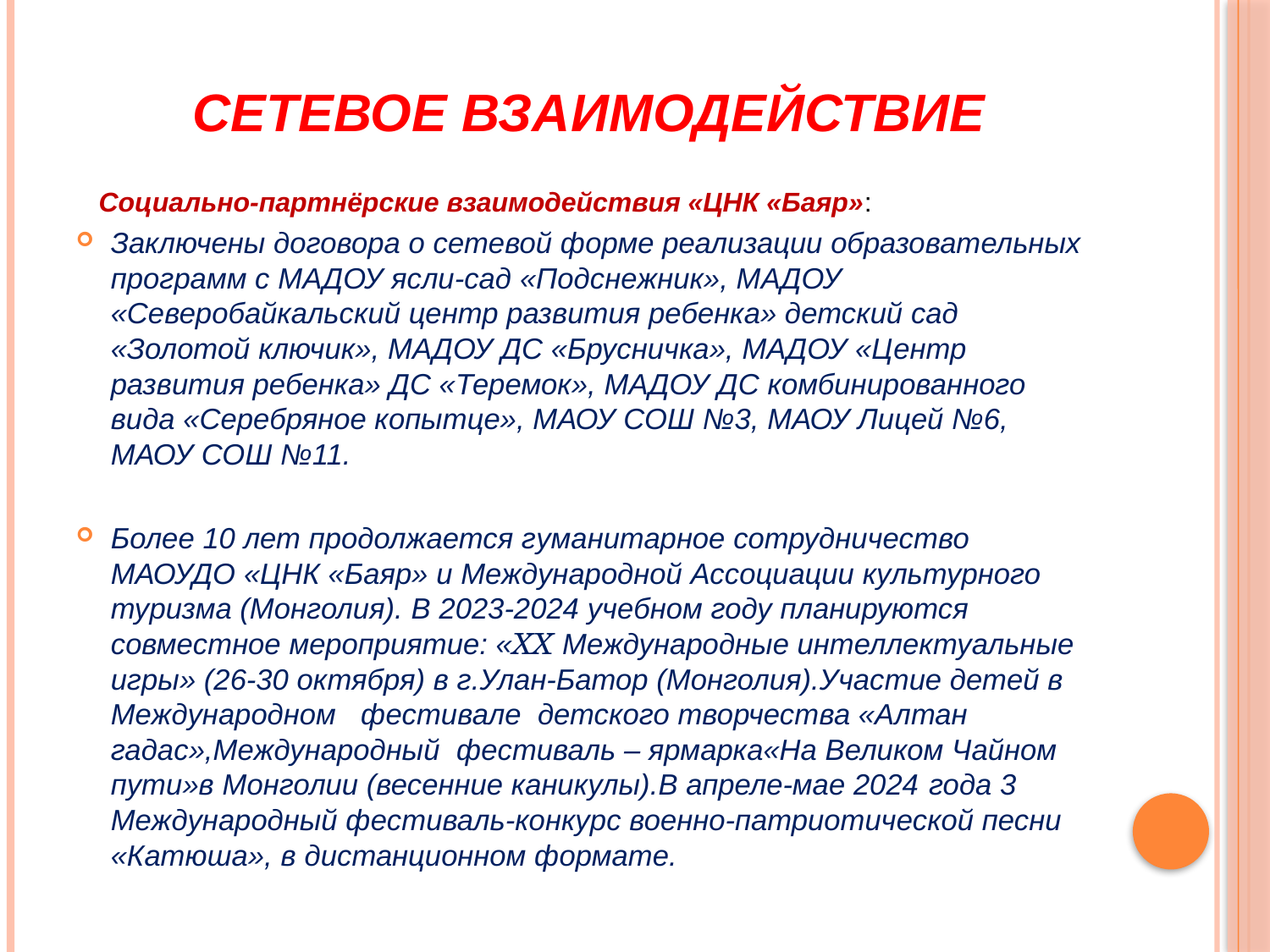

# Сетевое взаимодействие
   Социально-партнёрские взаимодействия «ЦНК «Баяр»:
Заключены договора о сетевой форме реализации образовательных программ с МАДОУ ясли-сад «Подснежник», МАДОУ «Северобайкальский центр развития ребенка» детский сад «Золотой ключик», МАДОУ ДС «Брусничка», МАДОУ «Центр развития ребенка» ДС «Теремок», МАДОУ ДС комбинированного вида «Серебряное копытце», МАОУ СОШ №3, МАОУ Лицей №6, МАОУ СОШ №11.

Более 10 лет продолжается гуманитарное сотрудничество МАОУДО «ЦНК «Баяр» и Международной Ассоциации культурного туризма (Монголия). В 2023-2024 учебном году планируются совместное мероприятие: «XX Международные интеллектуальные игры» (26-30 октября) в г.Улан-Батор (Монголия).Участие детей в Международном   фестивале  детского творчества «Алтан гадас»,Международный  фестиваль – ярмарка«На Великом Чайном пути»в Монголии (весенние каникулы).В апреле-мае 2024 года 3 Международный фестиваль-конкурс военно-патриотической песни «Катюша», в дистанционном формате.